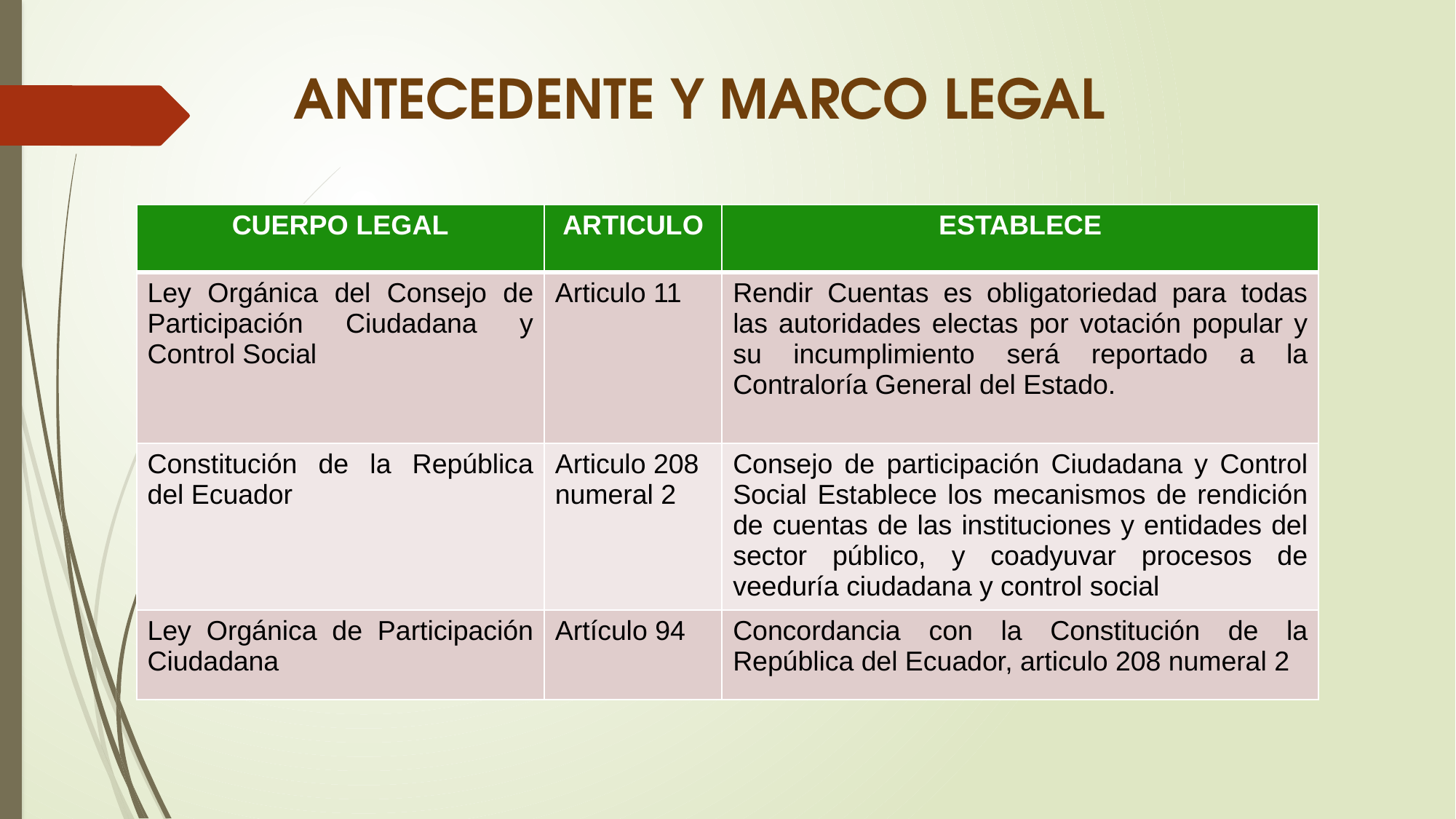

# ANTECEDENTE Y MARCO LEGAL
| CUERPO LEGAL | ARTICULO | ESTABLECE |
| --- | --- | --- |
| Ley Orgánica del Consejo de Participación Ciudadana y Control Social | Articulo 11 | Rendir Cuentas es obligatoriedad para todas las autoridades electas por votación popular y su incumplimiento será reportado a la Contraloría General del Estado. |
| Constitución de la República del Ecuador | Articulo 208 numeral 2 | Consejo de participación Ciudadana y Control Social Establece los mecanismos de rendición de cuentas de las instituciones y entidades del sector público, y coadyuvar procesos de veeduría ciudadana y control social |
| Ley Orgánica de Participación Ciudadana | Artículo 94 | Concordancia con la Constitución de la República del Ecuador, articulo 208 numeral 2 |